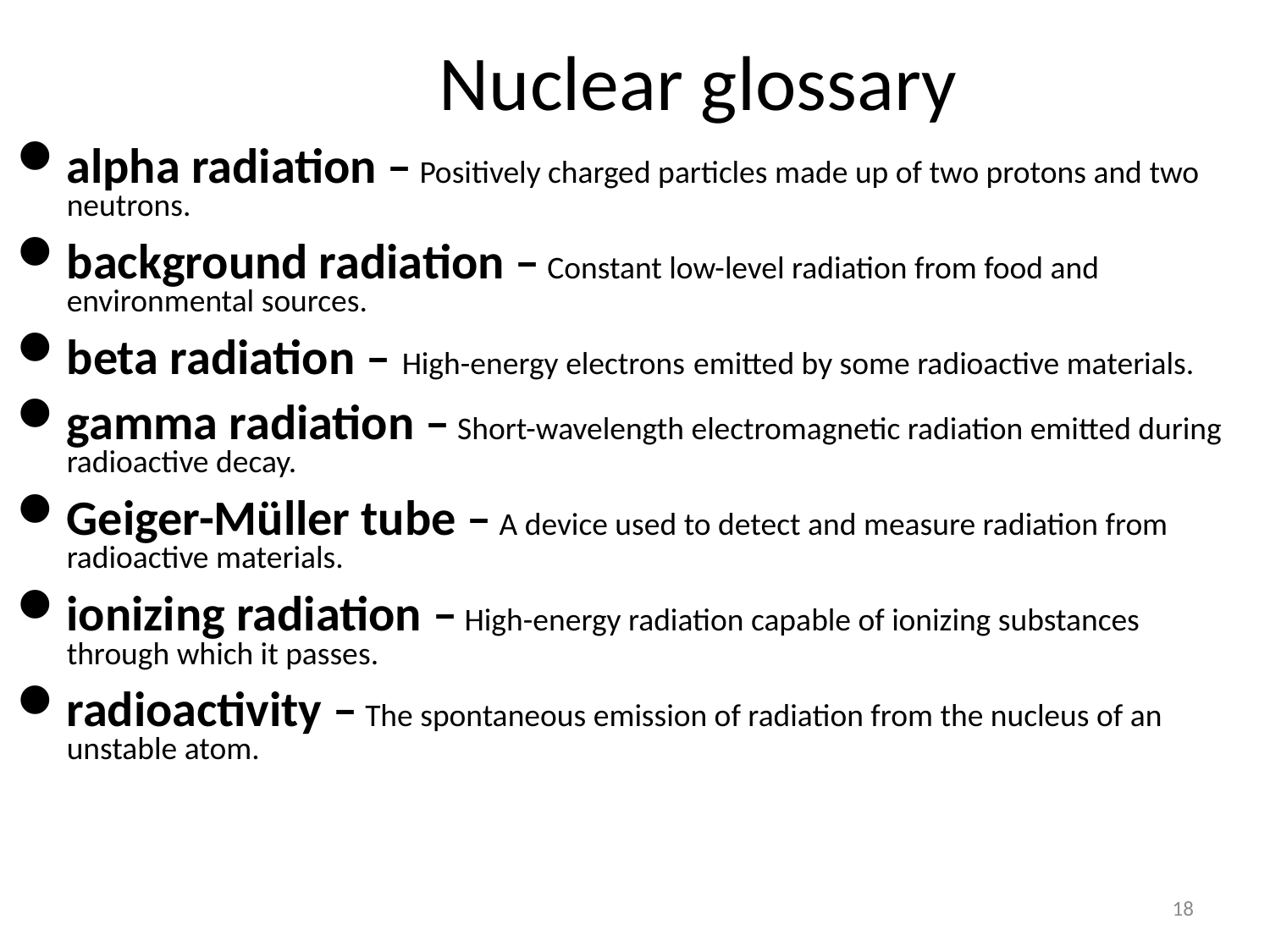

Nuclear glossary
alpha radiation – Positively charged particles made up of two protons and two neutrons.
background radiation – Constant low-level radiation from food and environmental sources.
beta radiation – High-energy electrons emitted by some radioactive materials.
gamma radiation – Short-wavelength electromagnetic radiation emitted during radioactive decay.
Geiger-Müller tube – A device used to detect and measure radiation from radioactive materials.
ionizing radiation – High-energy radiation capable of ionizing substances through which it passes.
radioactivity – The spontaneous emission of radiation from the nucleus of an unstable atom.
18